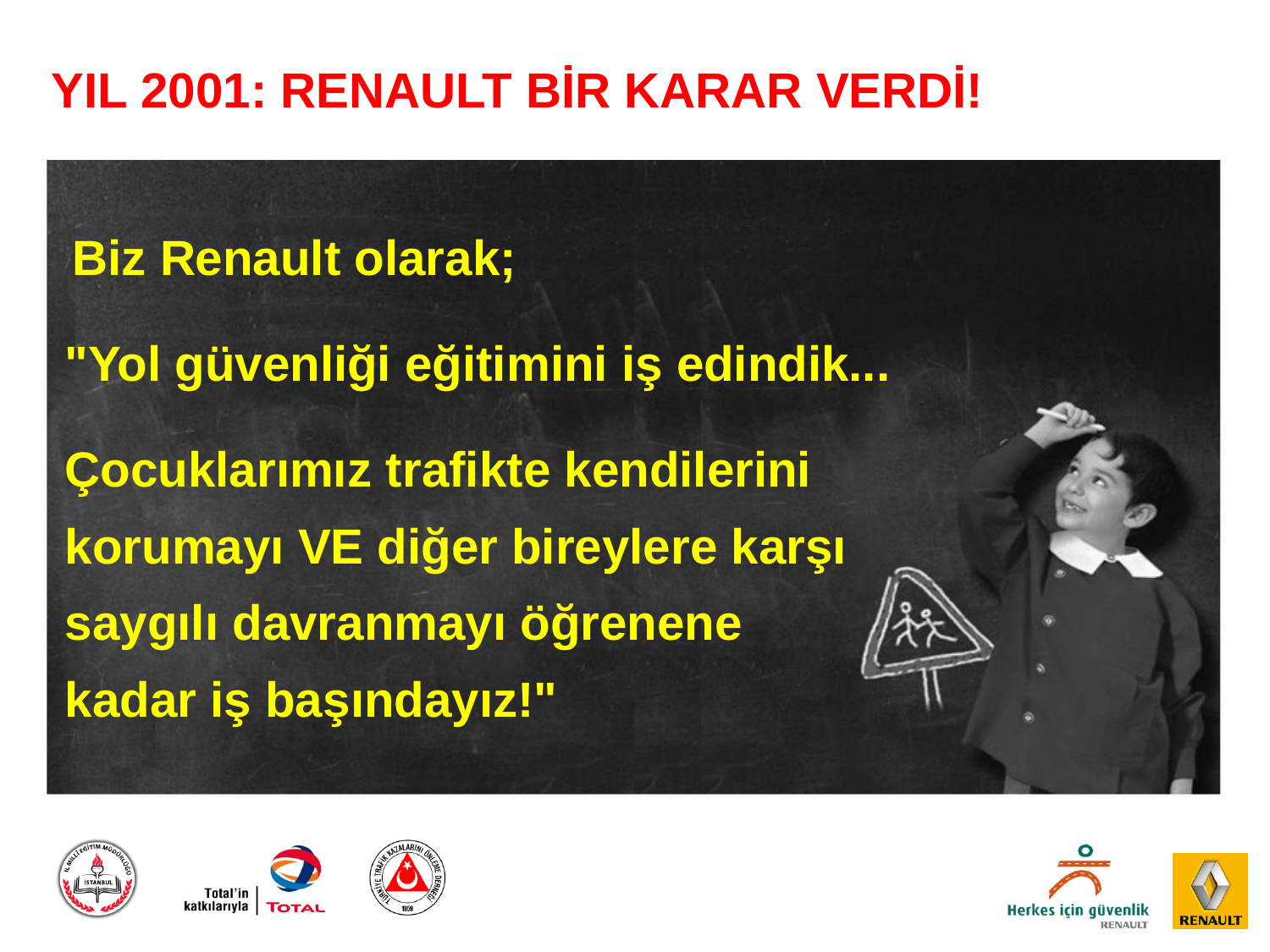

# YIL 2001: RENAULT BİR KARAR VERDİ!
 Biz Renault olarak;
 "Yol güvenliği eğitimini iş edindik...
 Çocuklarımız trafikte kendilerini
 korumayı VE diğer bireylere karşı
 saygılı davranmayı öğrenene
 kadar iş başındayız!"